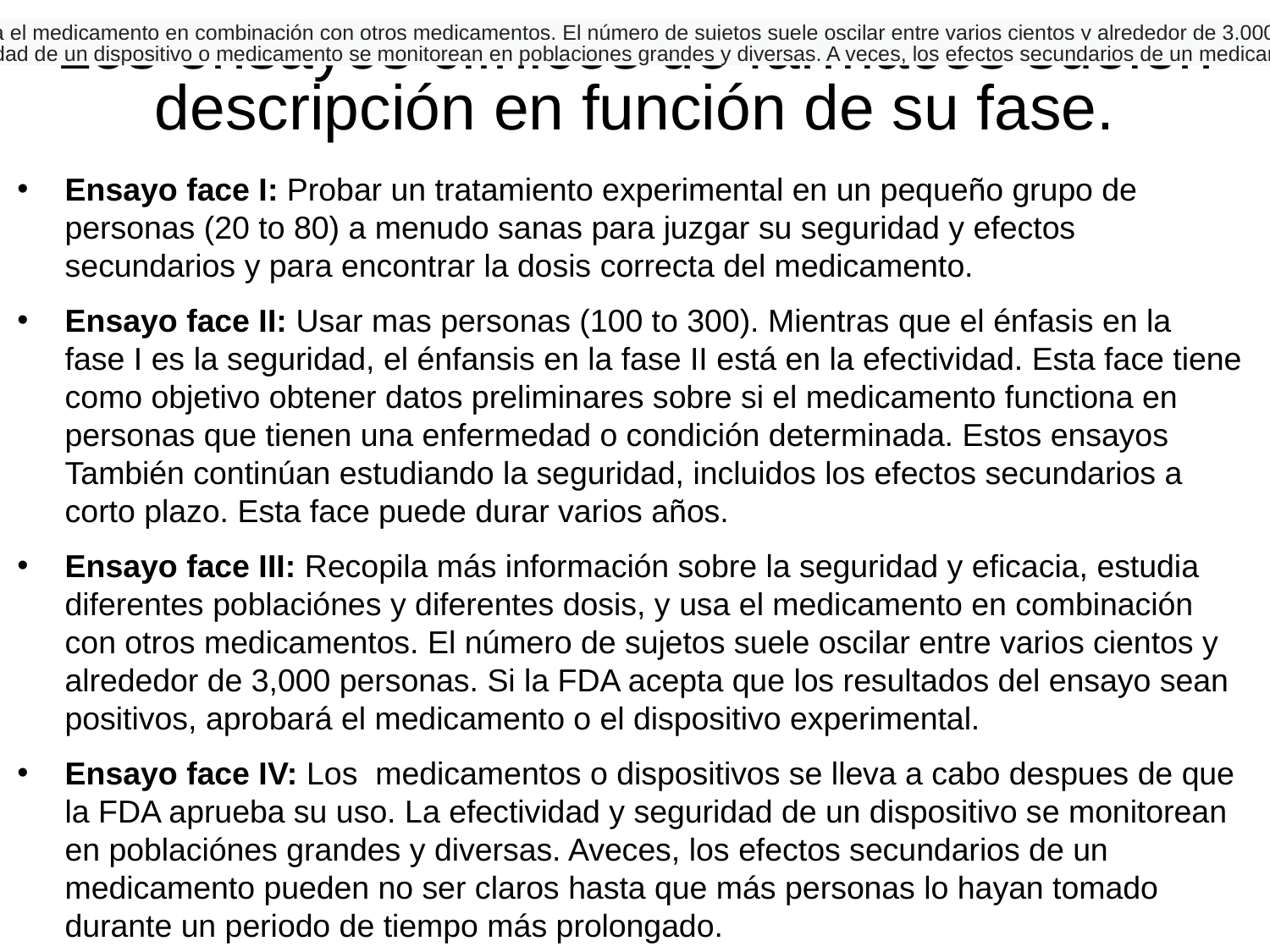

Fase III de ensayo: recopila más información sobre seguridad y eficacia, estudia diferentes poblaciones y diferentes dosis, y usa el medicamento en combinación con otros medicamentos. El número de sujetos suele oscilar entre varios cientos y alrededor de 3.000 personas. Si la FDA acepta que los resultados del ensayo son positivos, aprobará el medicamento o dispositivo experimental.
Los ensayos clínicos de fármacos suelen descripción en función de su fase.
Para medicamentos o dispositivos se lleva a cabo después de que la FDA aprueba su uso. La efectividad y seguridad de un dispositivo o medicamento se monitorean en poblaciones grandes y diversas. A veces, los efectos secundarios de un medicamento pueden no ser claros hasta que más personas lo hayan tomado durante un período de tiempo más prolongado.
Ensayo face I: Probar un tratamiento experimental en un pequeño grupo de personas (20 to 80) a menudo sanas para juzgar su seguridad y efectos secundarios y para encontrar la dosis correcta del medicamento.
Ensayo face II: Usar mas personas (100 to 300). Mientras que el énfasis en la    fase I es la seguridad, el énfansis en la fase II está en la efectividad. Esta face tiene como objetivo obtener datos preliminares sobre si el medicamento functiona en personas que tienen una enfermedad o condición determinada. Estos ensayos También continúan estudiando la seguridad, incluidos los efectos secundarios a corto plazo. Esta face puede durar varios años.
Ensayo face III: Recopila más información sobre la seguridad y eficacia, estudia diferentes poblaciónes y diferentes dosis, y usa el medicamento en combinación con otros medicamentos. El número de sujetos suele oscilar entre varios cientos y alrededor de 3,000 personas. Si la FDA acepta que los resultados del ensayo sean positivos, aprobará el medicamento o el dispositivo experimental.
Ensayo face IV: Los  medicamentos o dispositivos se lleva a cabo despues de que la FDA aprueba su uso. La efectividad y seguridad de un dispositivo se monitorean en poblaciónes grandes y diversas. Aveces, los efectos secundarios de un medicamento pueden no ser claros hasta que más personas lo hayan tomado durante un periodo de tiempo más prolongado.